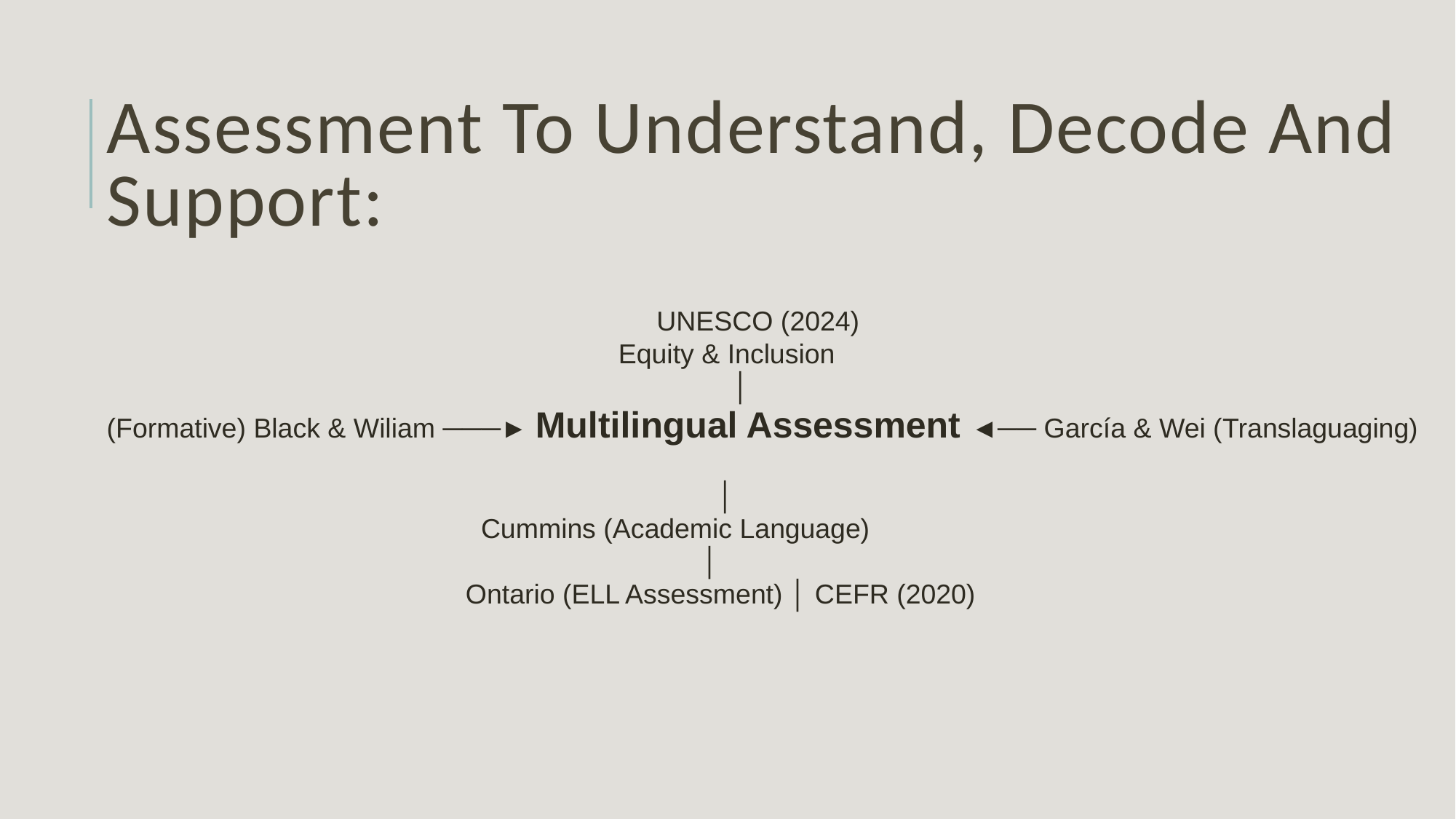

# Assessment To Understand, Decode And Support:
                                                                        UNESCO (2024)
                                                                   Equity & Inclusion
                                                                                  │
(Formative) Black & Wiliam ───► Multilingual Assessment ◄── García & Wei (Translaguaging)

                                                                                │
                                                 Cummins (Academic Language)
                                                                              │
                                               Ontario (ELL Assessment) │ CEFR (2020)